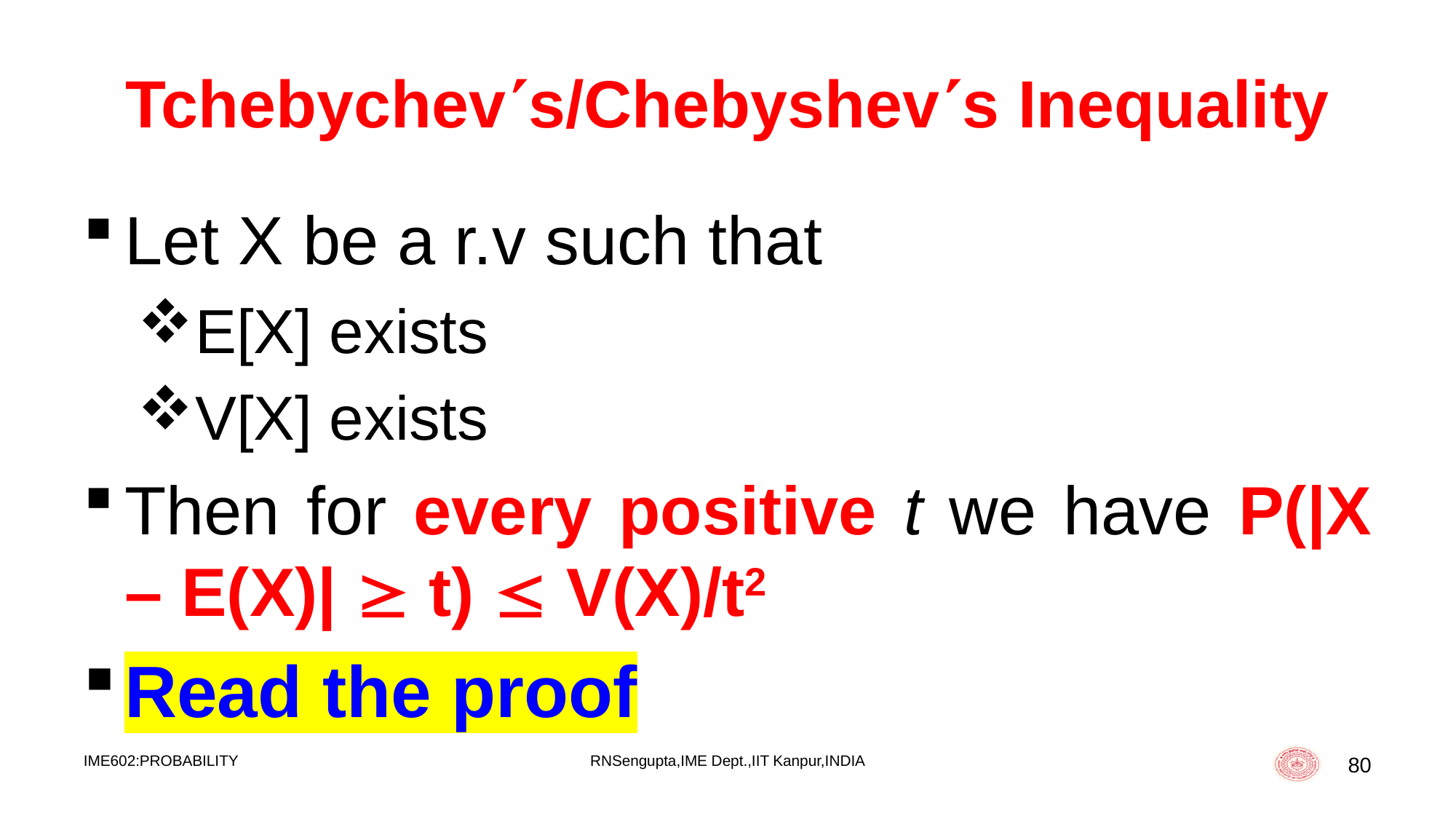

# Tchebychev′s/Chebyshev′s Inequality
Let X be a r.v such that
E[X] exists
V[X] exists
Then for every positive t we have P(|X – E(X)| ≥ t) ≤ V(X)/t2
Read the proof

IME602:PROBABILITY
RNSengupta,IME Dept.,IIT Kanpur,INDIA
80